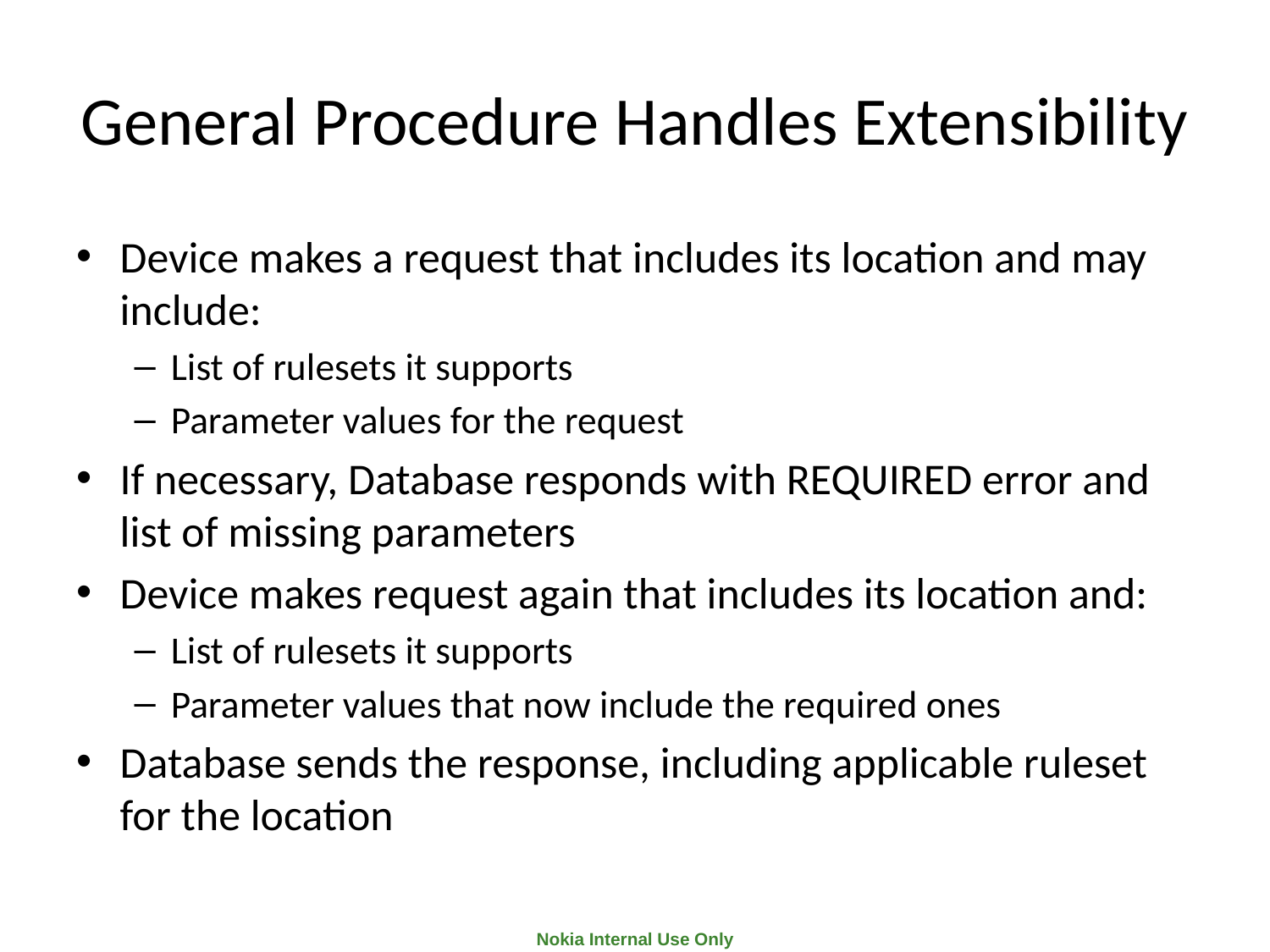

# General Procedure Handles Extensibility
Device makes a request that includes its location and may include:
List of rulesets it supports
Parameter values for the request
If necessary, Database responds with REQUIRED error and list of missing parameters
Device makes request again that includes its location and:
List of rulesets it supports
Parameter values that now include the required ones
Database sends the response, including applicable ruleset for the location